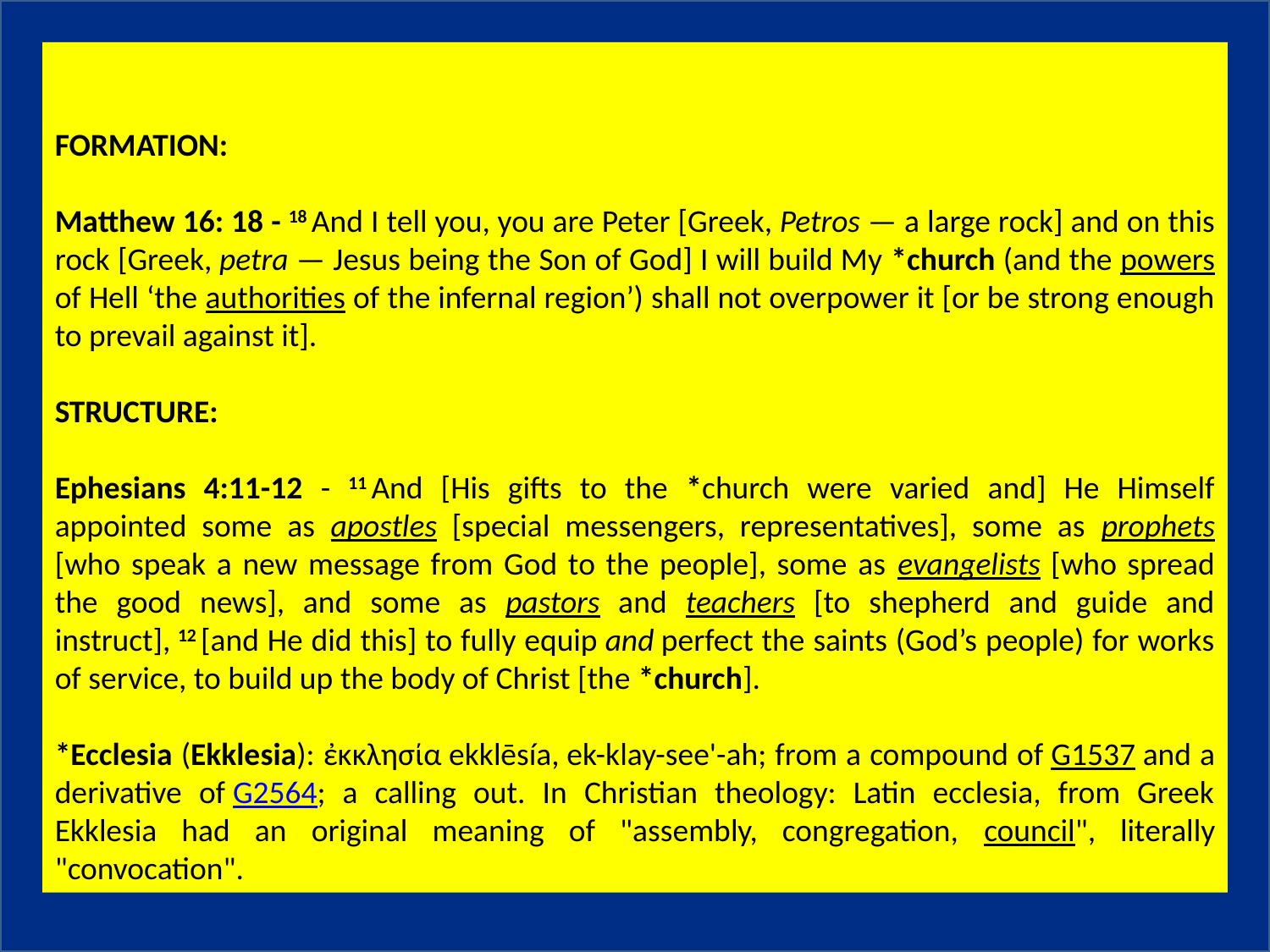

FORMATION:

Matthew 16: 18 - 18 And I tell you, you are Peter [Greek, Petros — a large rock] and on this rock [Greek, petra — Jesus being the Son of God] I will build My *church (and the powers of Hell ‘the authorities of the infernal region’) shall not overpower it [or be strong enough to prevail against it].

STRUCTURE:

Ephesians 4:11-12 - 11 And [His gifts to the *church were varied and] He Himself appointed some as apostles [special messengers, representatives], some as prophets [who speak a new message from God to the people], some as evangelists [who spread the good news], and some as pastors and teachers [to shepherd and guide and instruct], 12 [and He did this] to fully equip and perfect the saints (God’s people) for works of service, to build up the body of Christ [the *church].

*Ecclesia (Ekklesia): ἐκκλησία ekklēsía, ek-klay-see'-ah; from a compound of G1537 and a derivative of G2564; a calling out. In Christian theology: Latin ecclesia, from Greek Ekklesia had an original meaning of "assembly, congregation, council", literally "convocation".
14